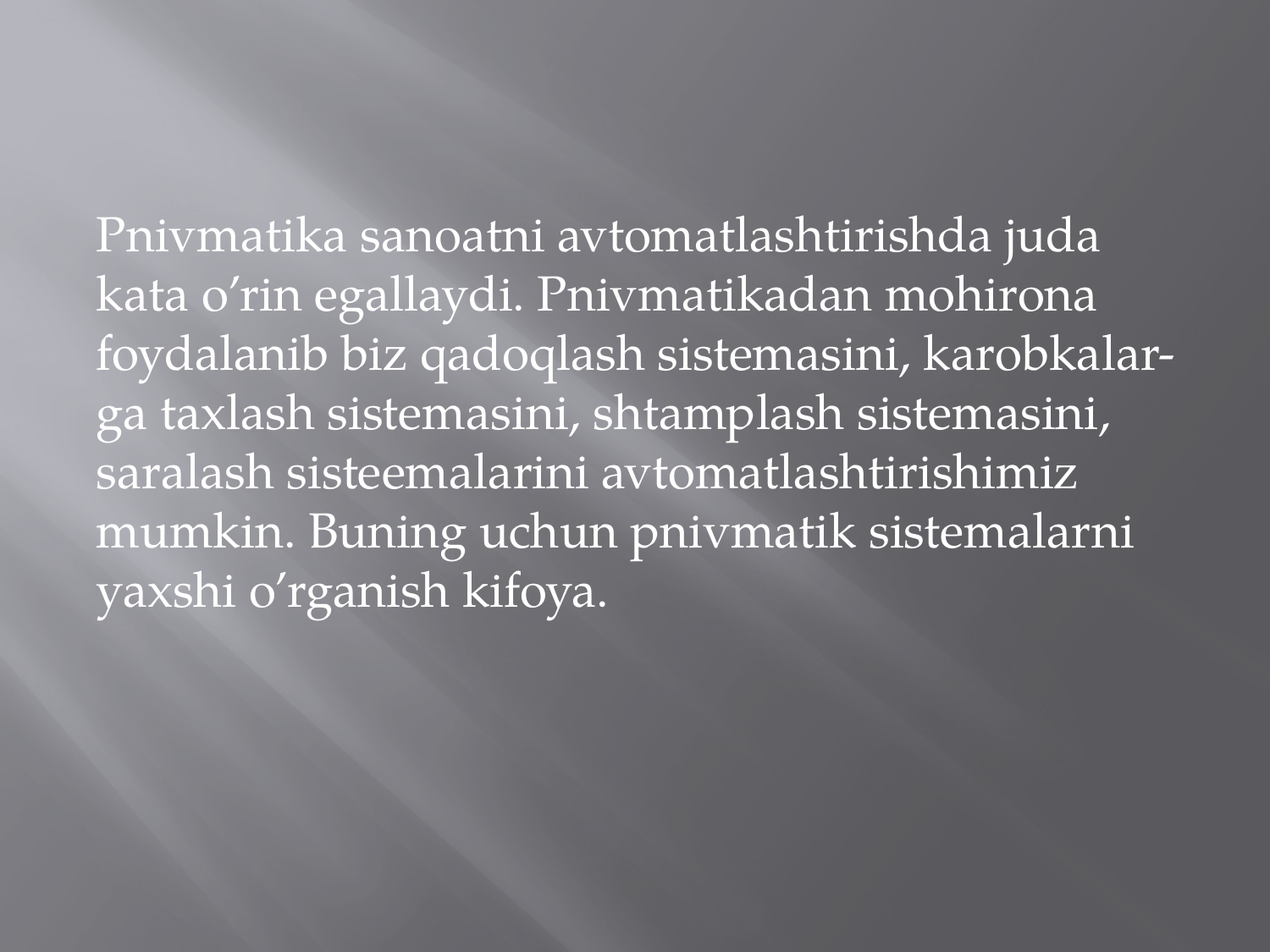

Pnivmatika sanoatni avtomatlashtirishda juda      kata o’rin egallaydi. Pnivmatikadan mohirona       foydalanib biz qadoqlash sistemasini, karobkalar-ga taxlash sistemasini, shtamplash sistemasini,     saralash sisteemalarini avtomatlashtirishimiz      mumkin. Buning uchun pnivmatik sistemalarni   yaxshi o’rganish kifoya.